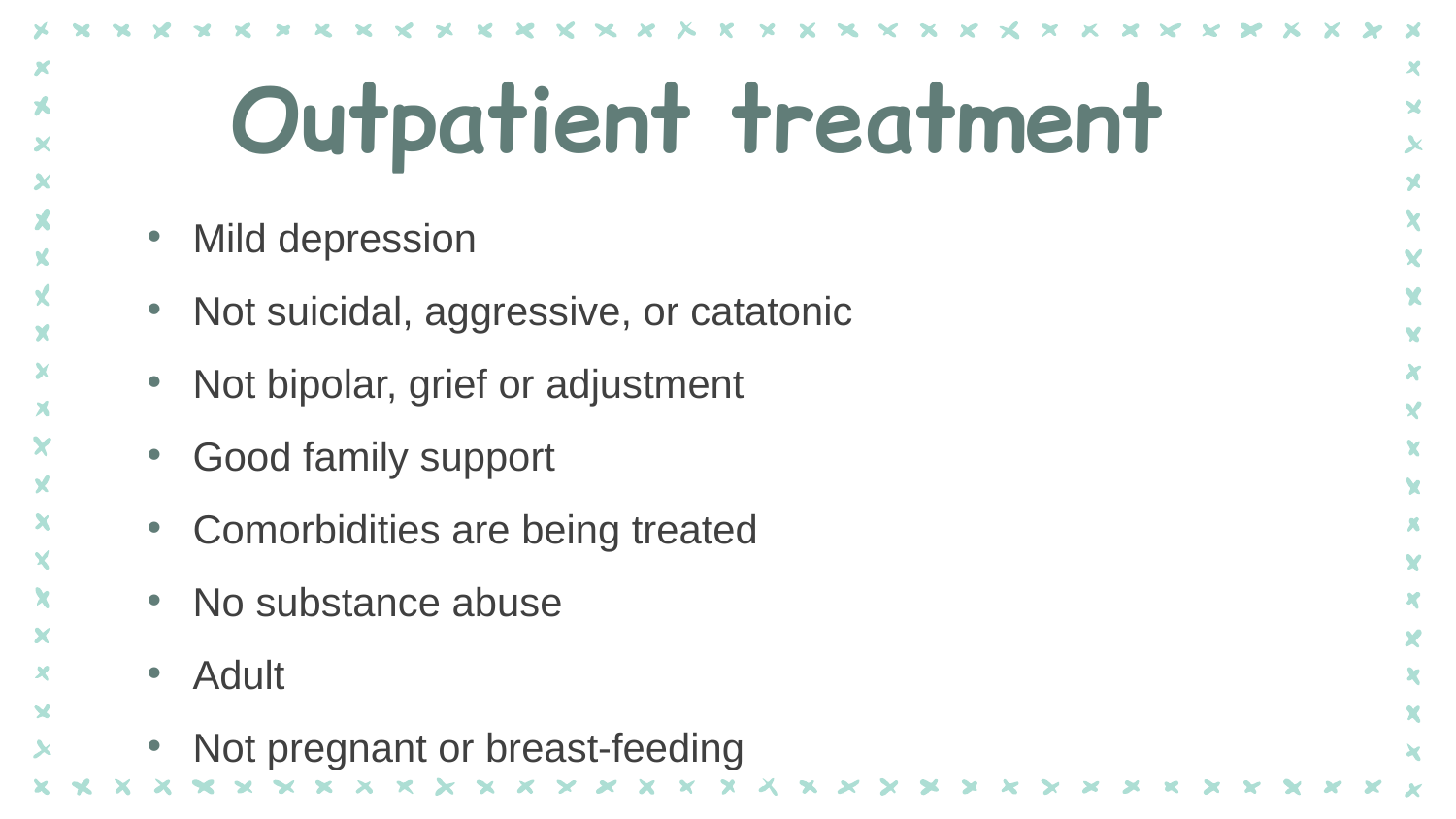

# Outpatient treatment
Mild depression
Not suicidal, aggressive, or catatonic
Not bipolar, grief or adjustment
Good family support
Comorbidities are being treated
No substance abuse
Adult
Not pregnant or breast-feeding